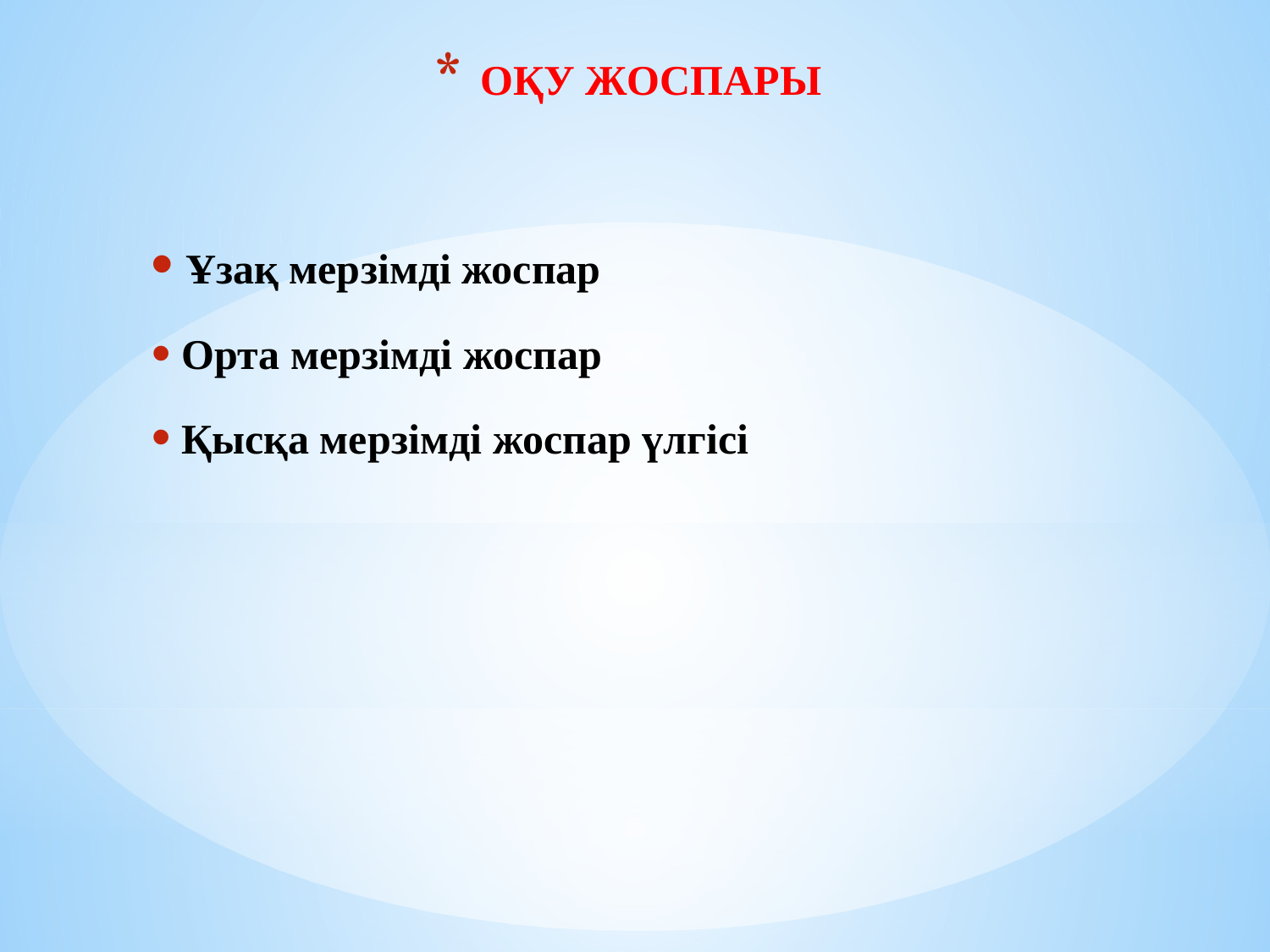

# ОҚУ ЖОСПАРЫ
 Ұзақ мерзімді жоспар
 Орта мерзімді жоспар
 Қысқа мерзімді жоспар үлгісі